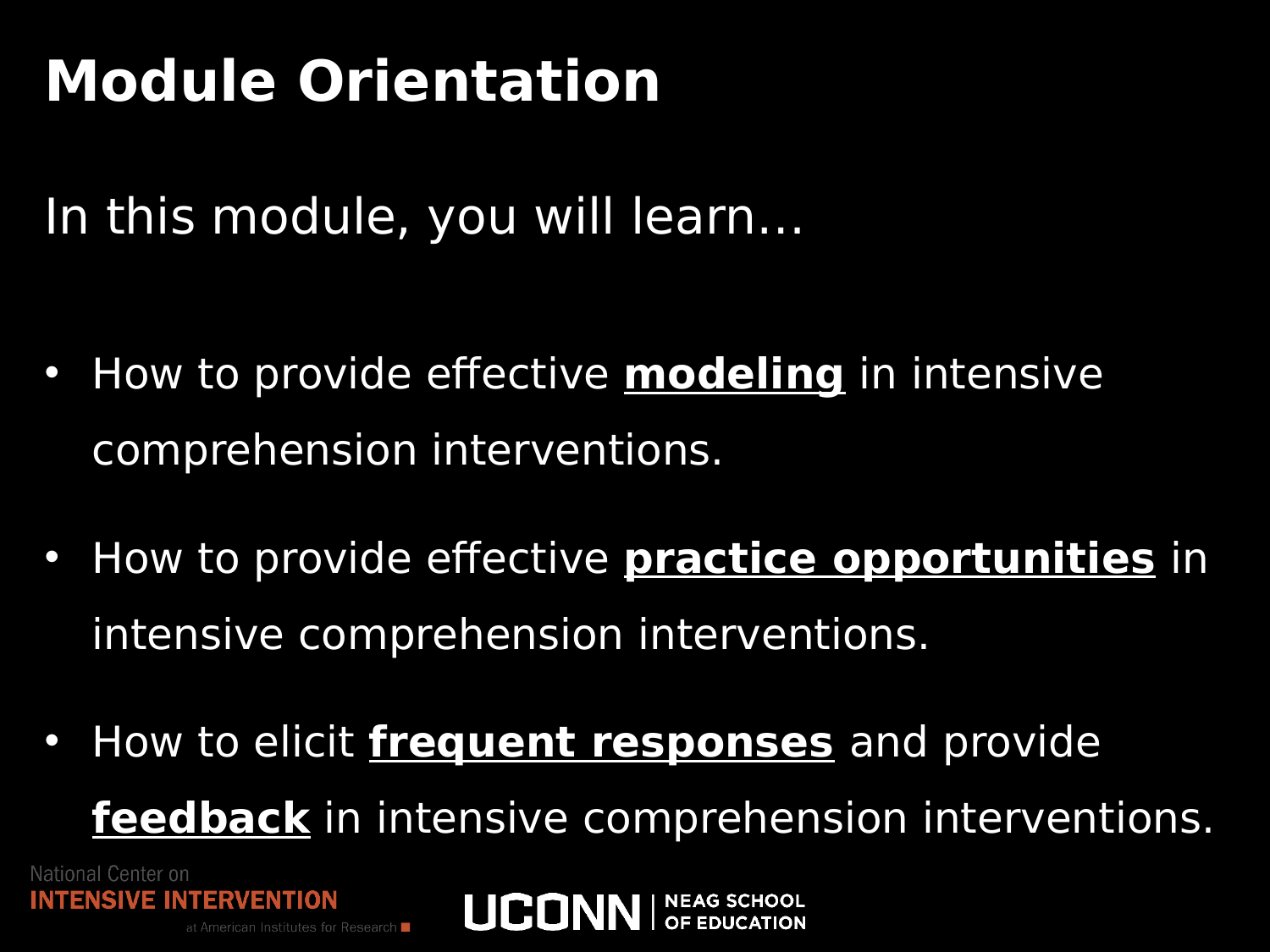

# Module Orientation
In this module, you will learn…

How to provide effective modeling in intensive comprehension interventions.
How to provide effective practice opportunities in intensive comprehension interventions.
How to elicit frequent responses and provide feedback in intensive comprehension interventions.